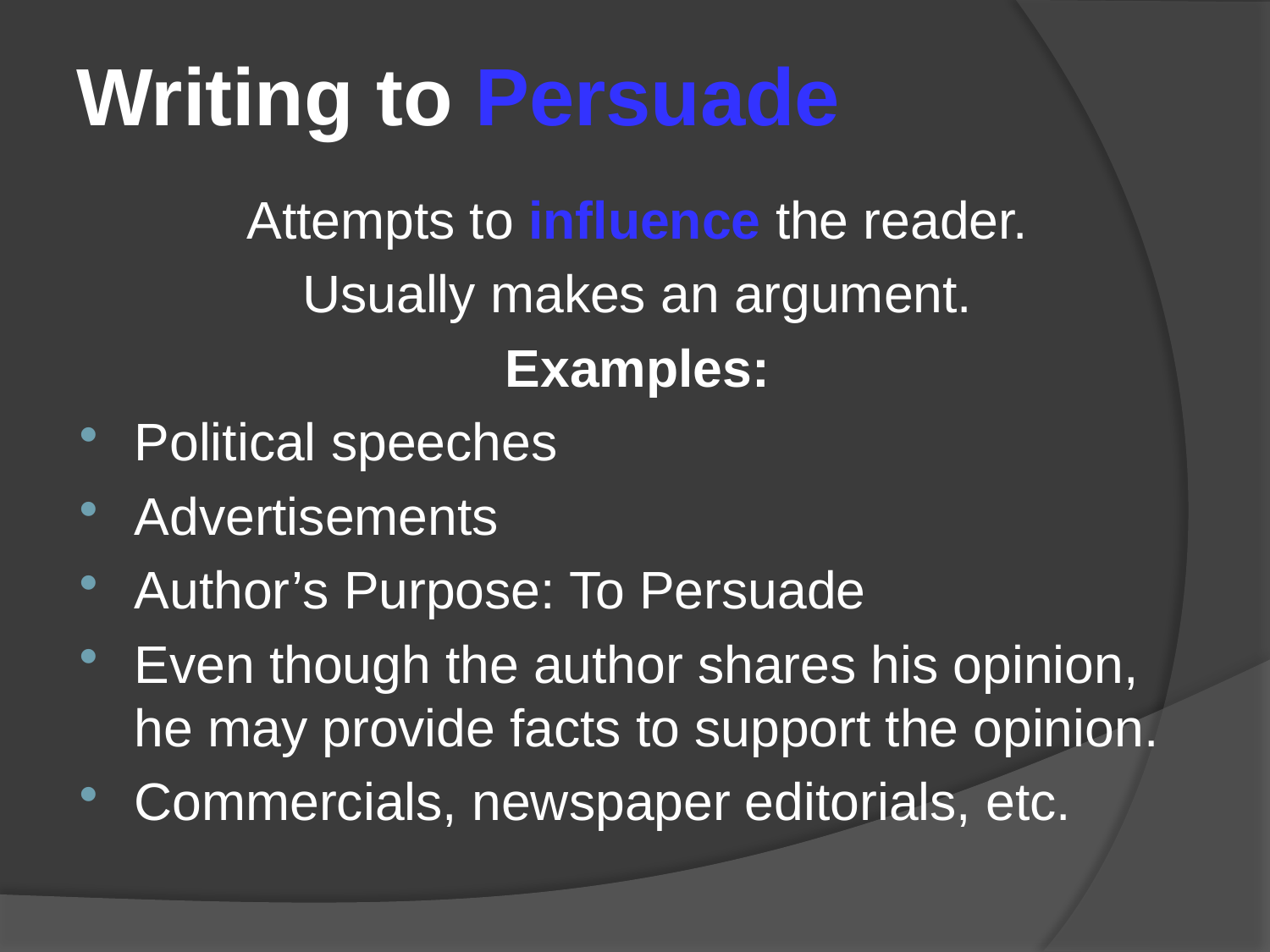

# Writing to Persuade
Attempts to influence the reader.
Usually makes an argument.
Examples:
Political speeches
Advertisements
Author’s Purpose: To Persuade
Even though the author shares his opinion, he may provide facts to support the opinion.
Commercials, newspaper editorials, etc.